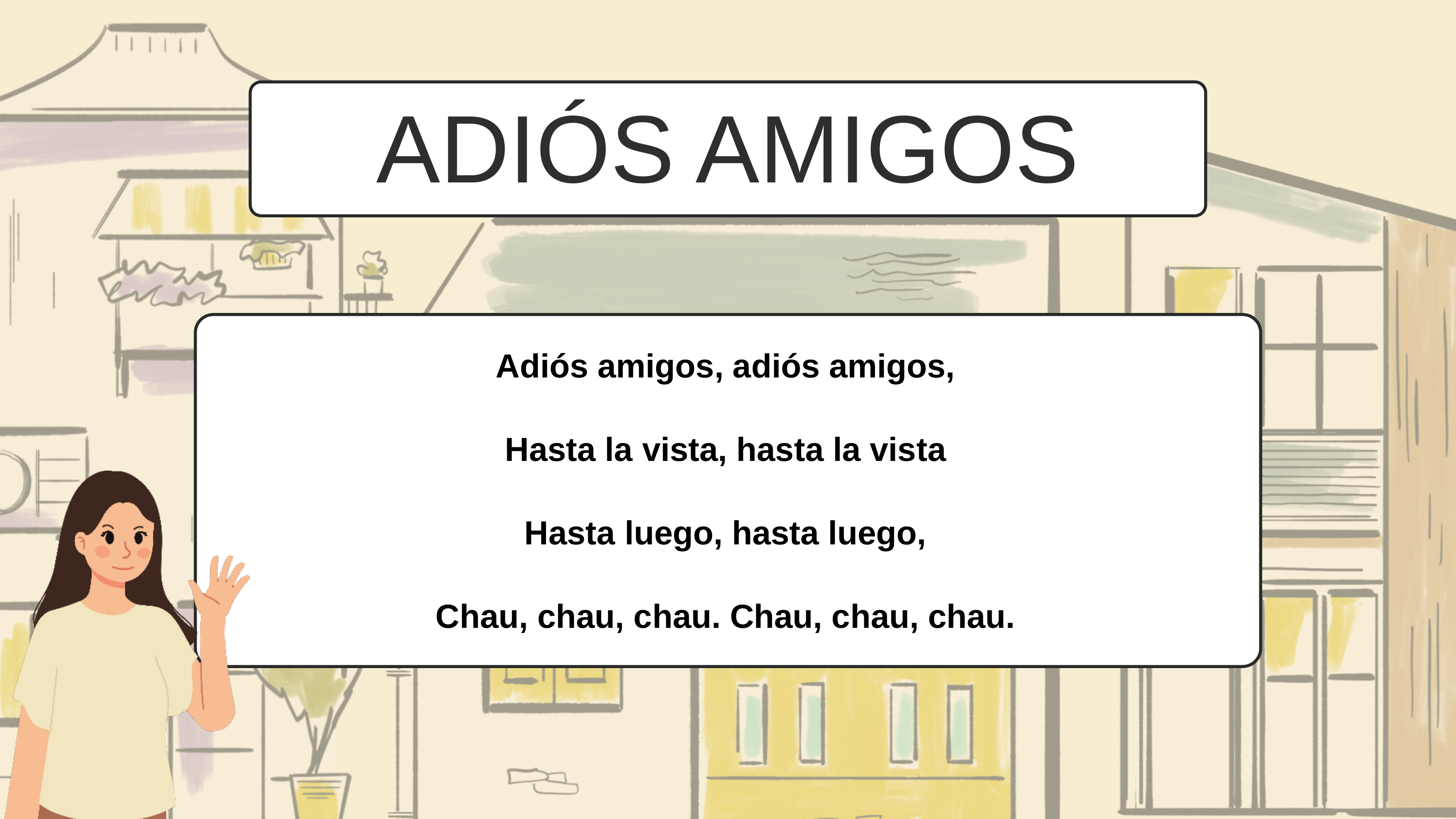

ADIÓS AMIGOS

Adiós amigos, adiós amigos,
Hasta la vista, hasta la vista
Hasta luego, hasta luego,
Chau, chau, chau. Chau, chau, chau.